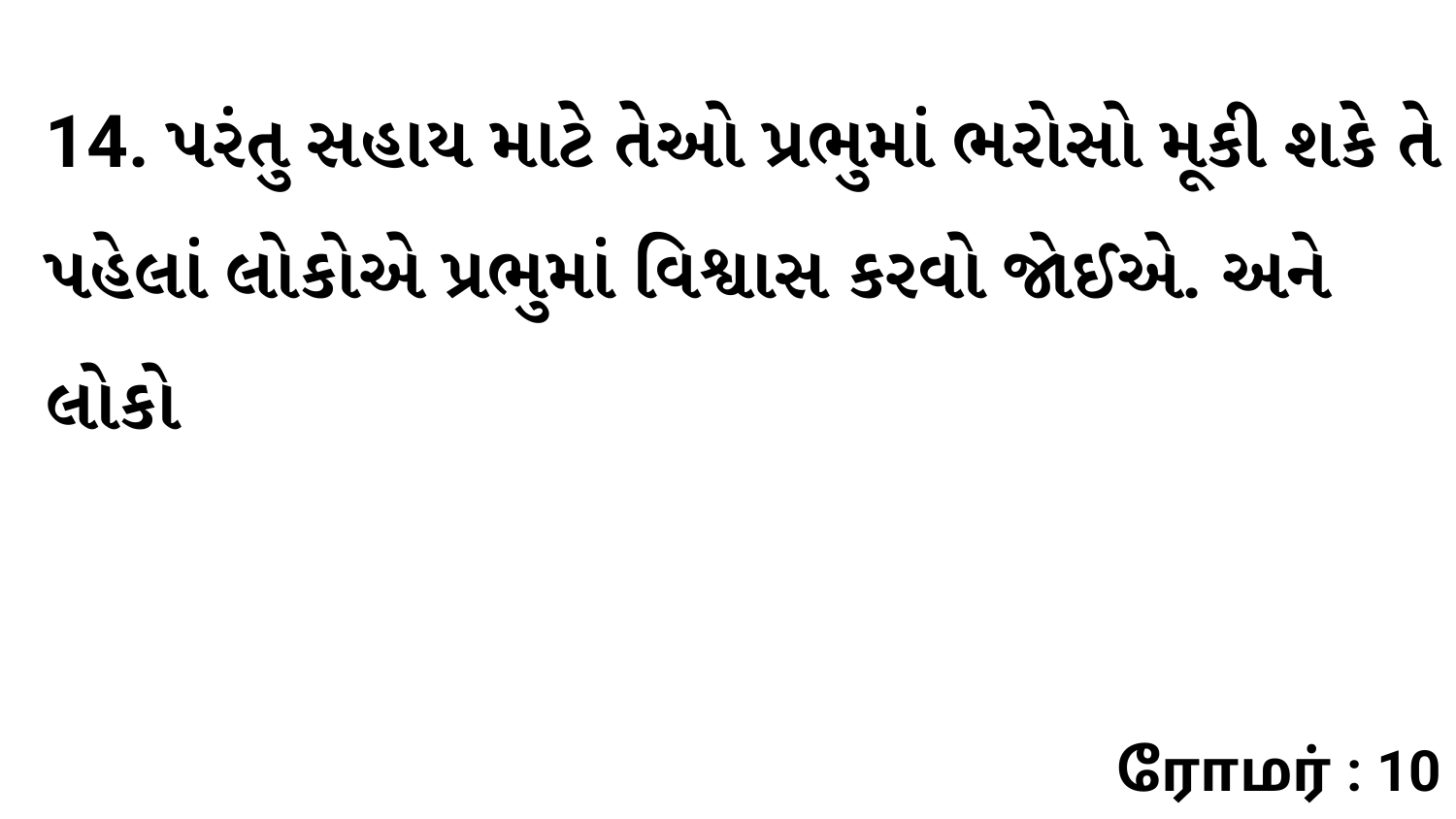

14. પરંતુ સહાય માટે તેઓ પ્રભુમાં ભરોસો મૂકી શકે તે પહેલાં લોકોએ પ્રભુમાં વિશ્વાસ કરવો જોઈએ. અને લોકો
ரோமர் : 10